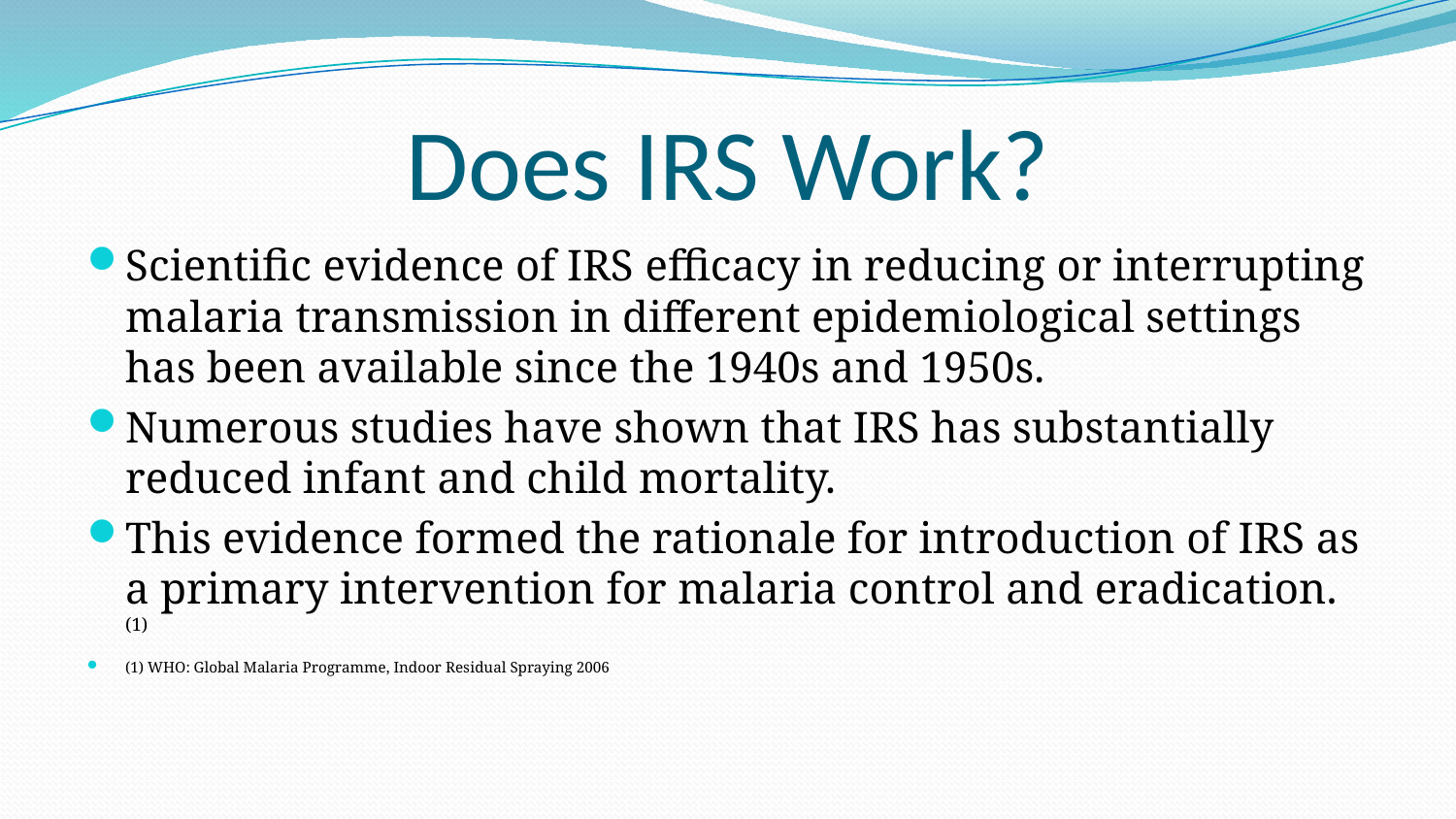

# Does IRS Work?
Scientific evidence of IRS efficacy in reducing or interrupting malaria transmission in different epidemiological settings has been available since the 1940s and 1950s.
Numerous studies have shown that IRS has substantially reduced infant and child mortality.
This evidence formed the rationale for introduction of IRS as a primary intervention for malaria control and eradication. (1)

(1) WHO: Global Malaria Programme, Indoor Residual Spraying 2006